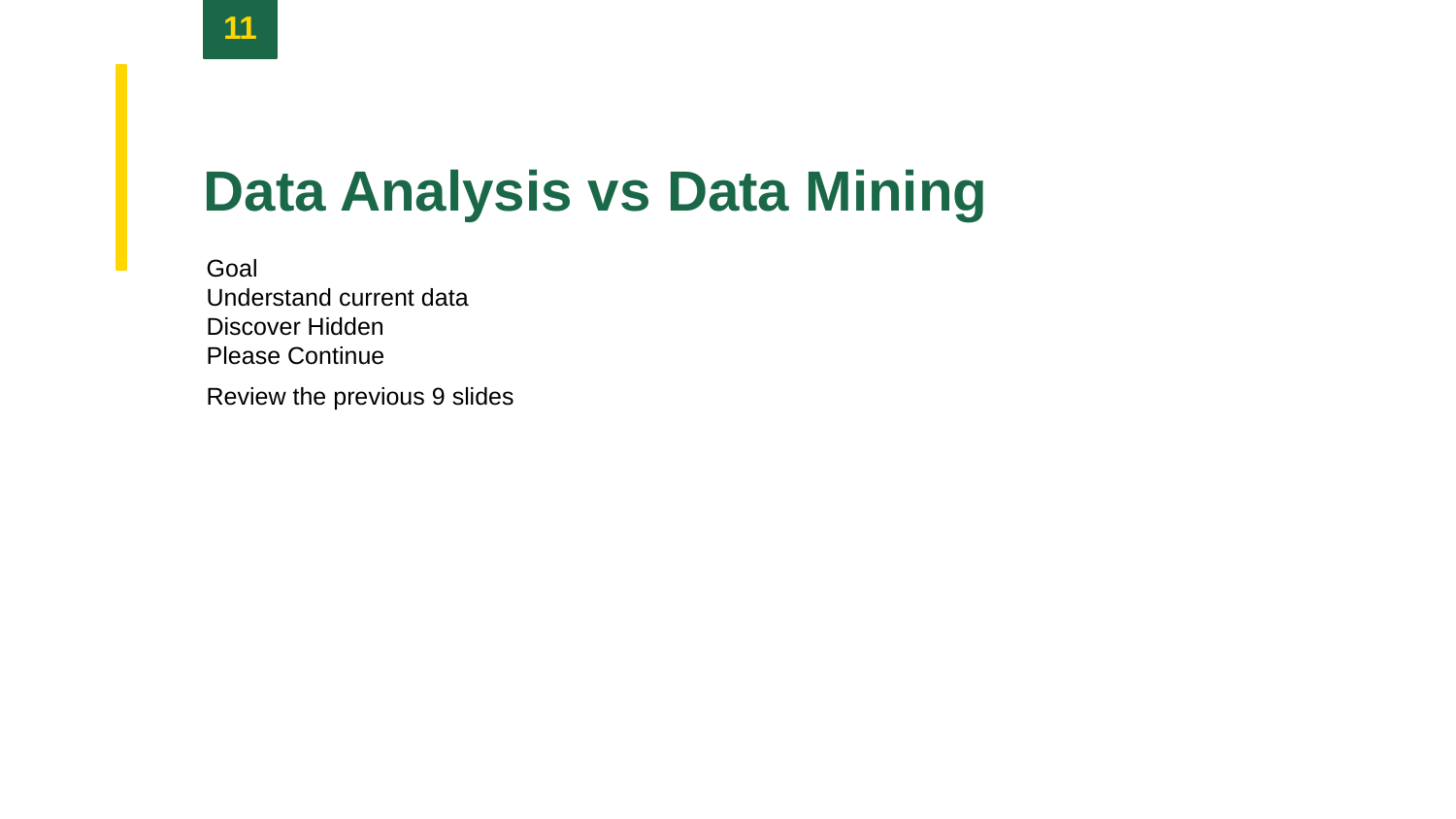

11

Data Analysis vs Data Mining
Goal
Understand current data
Discover Hidden
Please Continue
Review the previous 9 slides